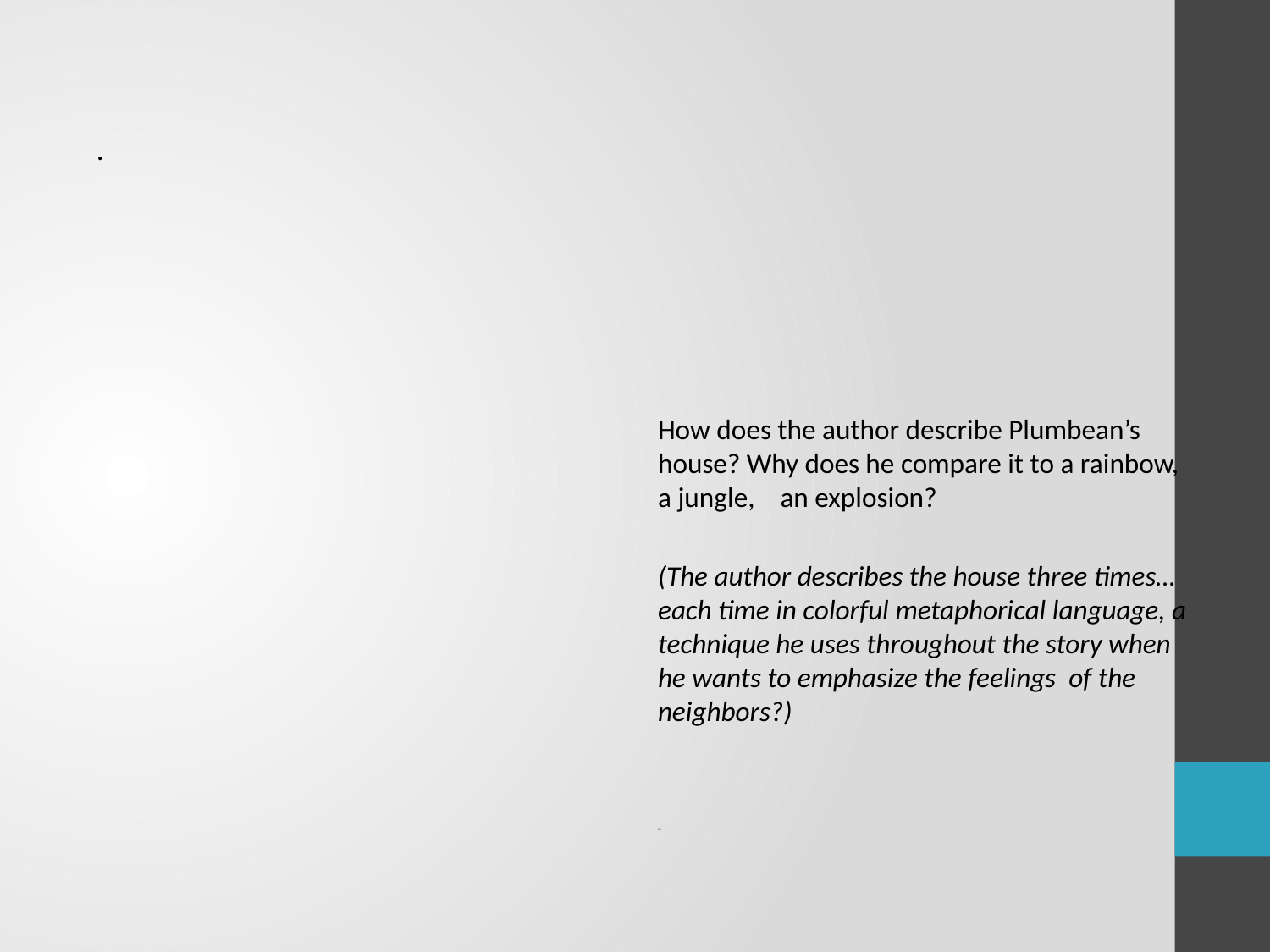

.

How does the author describe Plumbean’s house? Why does he compare it to a rainbow, a jungle,    an explosion?

(The author describes the house three times… each time in colorful metaphorical language, a technique he uses throughout the story when he wants to emphasize the feelings  of the neighbors?)

--